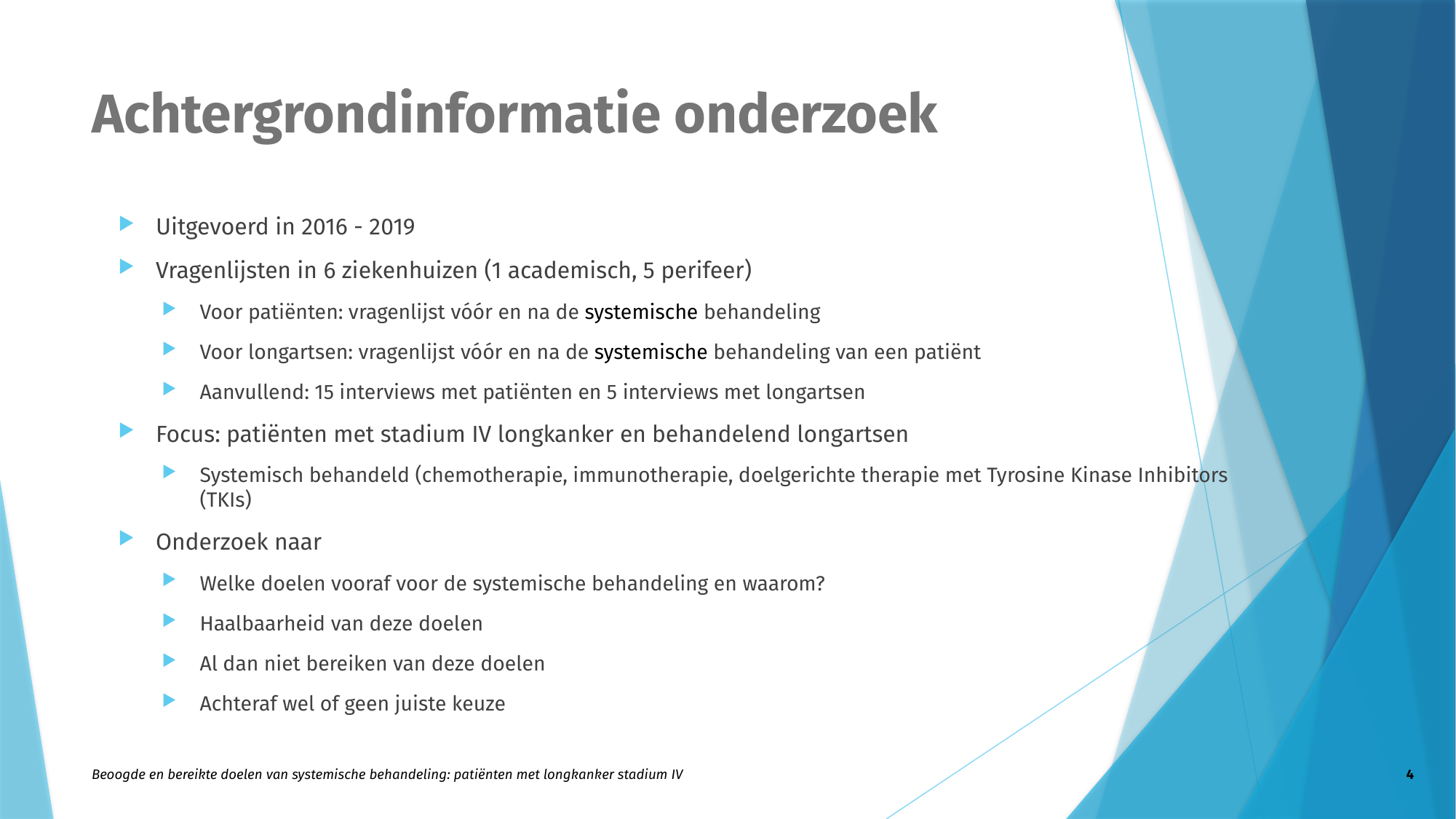

# Achtergrondinformatie onderzoek
Uitgevoerd in 2016 - 2019
Vragenlijsten in 6 ziekenhuizen (1 academisch, 5 perifeer)
Voor patiënten: vragenlijst vóór en na de systemische behandeling
Voor longartsen: vragenlijst vóór en na de systemische behandeling van een patiënt
Aanvullend: 15 interviews met patiënten en 5 interviews met longartsen
Focus: patiënten met stadium IV longkanker en behandelend longartsen
Systemisch behandeld (chemotherapie, immunotherapie, doelgerichte therapie met Tyrosine Kinase Inhibitors (TKIs)
Onderzoek naar
Welke doelen vooraf voor de systemische behandeling en waarom?
Haalbaarheid van deze doelen
Al dan niet bereiken van deze doelen
Achteraf wel of geen juiste keuze
4
Beoogde en bereikte doelen van systemische behandeling: patiënten met longkanker stadium IV